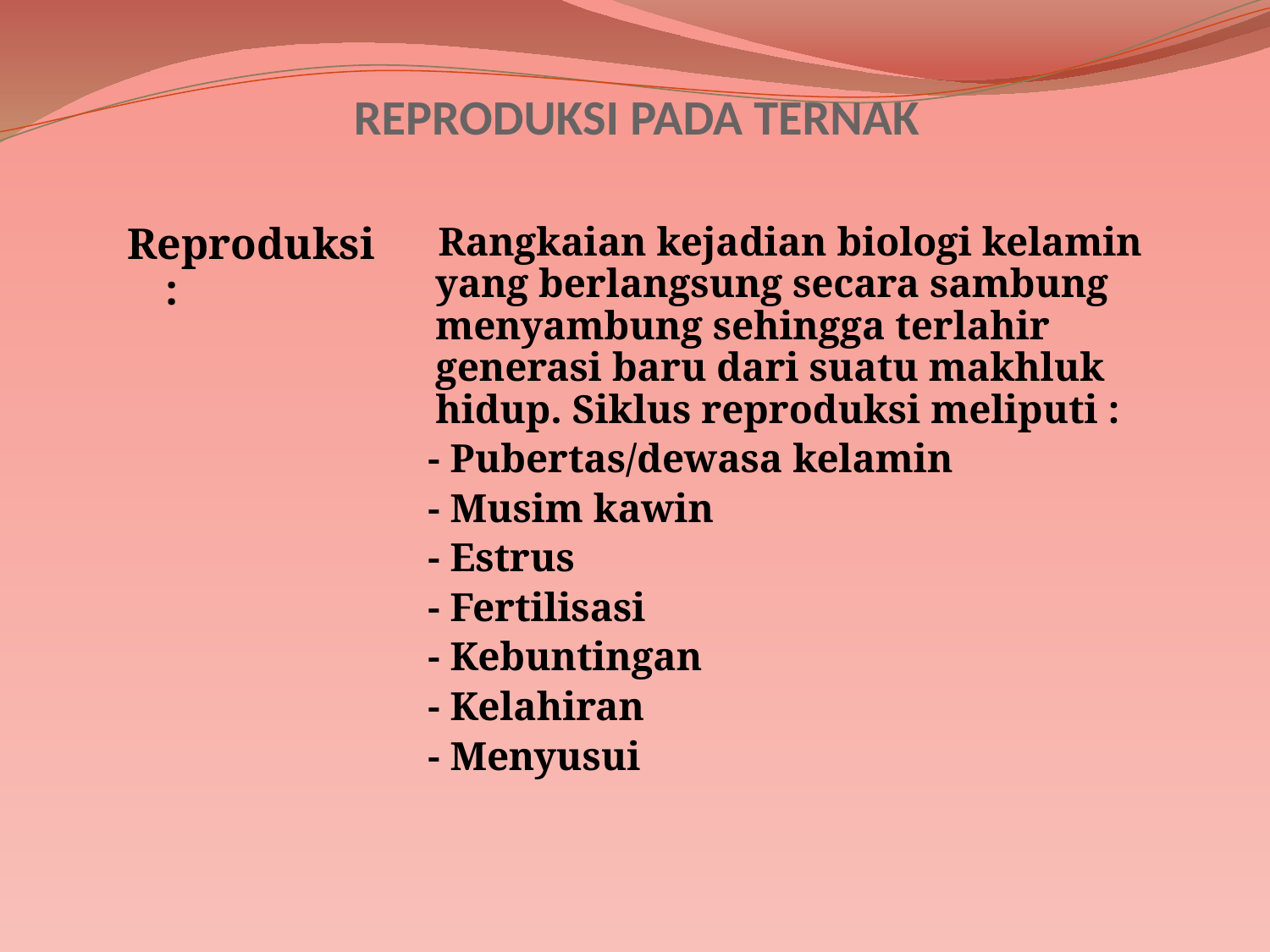

# REPRODUKSI PADA TERNAK
Reproduksi :
    Rangkaian kejadian biologi kelamin yang berlangsung secara sambung menyambung sehingga terlahir generasi baru dari suatu makhluk hidup. Siklus reproduksi meliputi :
   - Pubertas/dewasa kelamin
   - Musim kawin
   - Estrus
   - Fertilisasi
   - Kebuntingan
   - Kelahiran
   - Menyusui